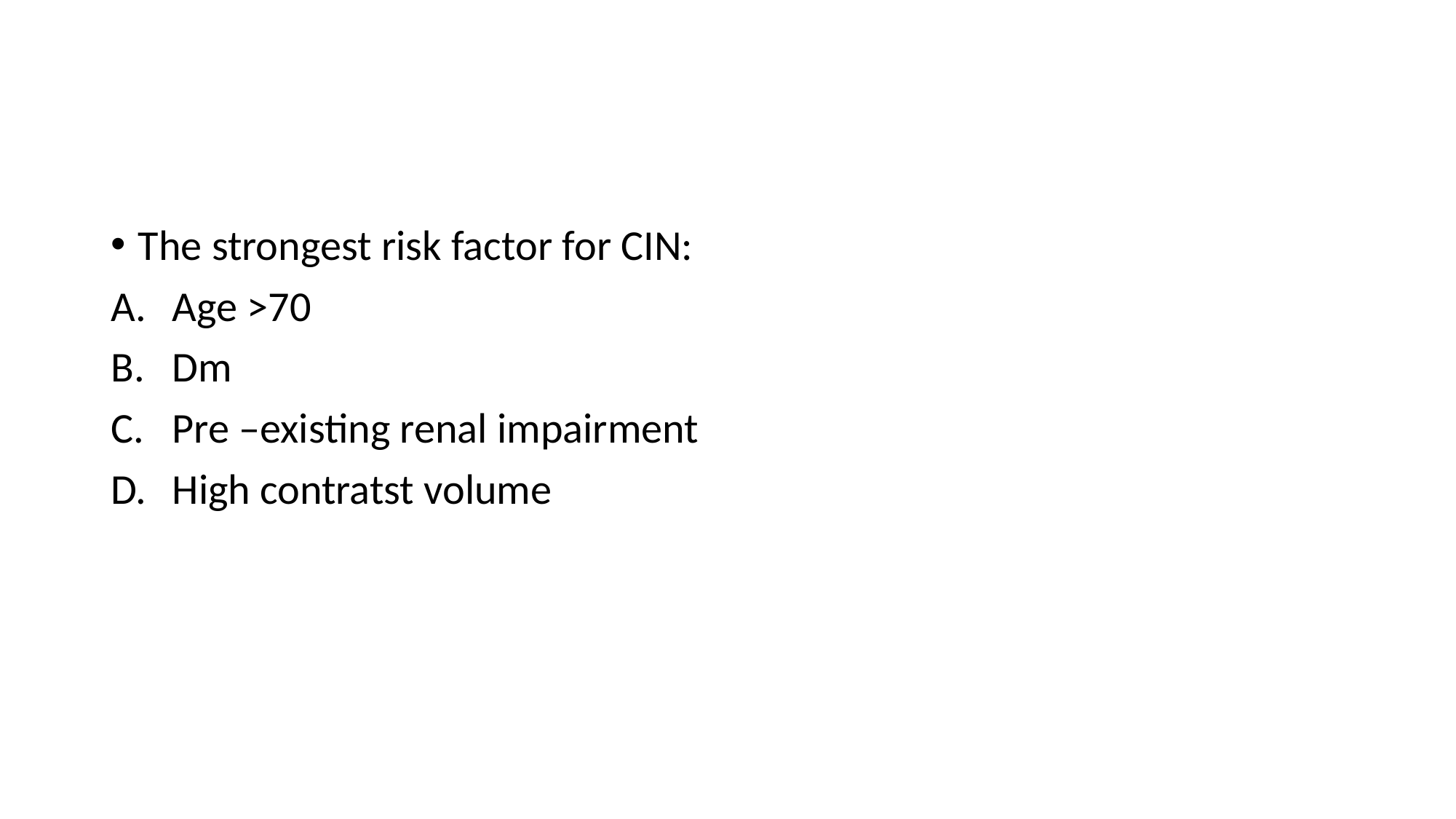

#
The strongest risk factor for CIN:
Age >70
Dm
Pre –existing renal impairment
High contratst volume